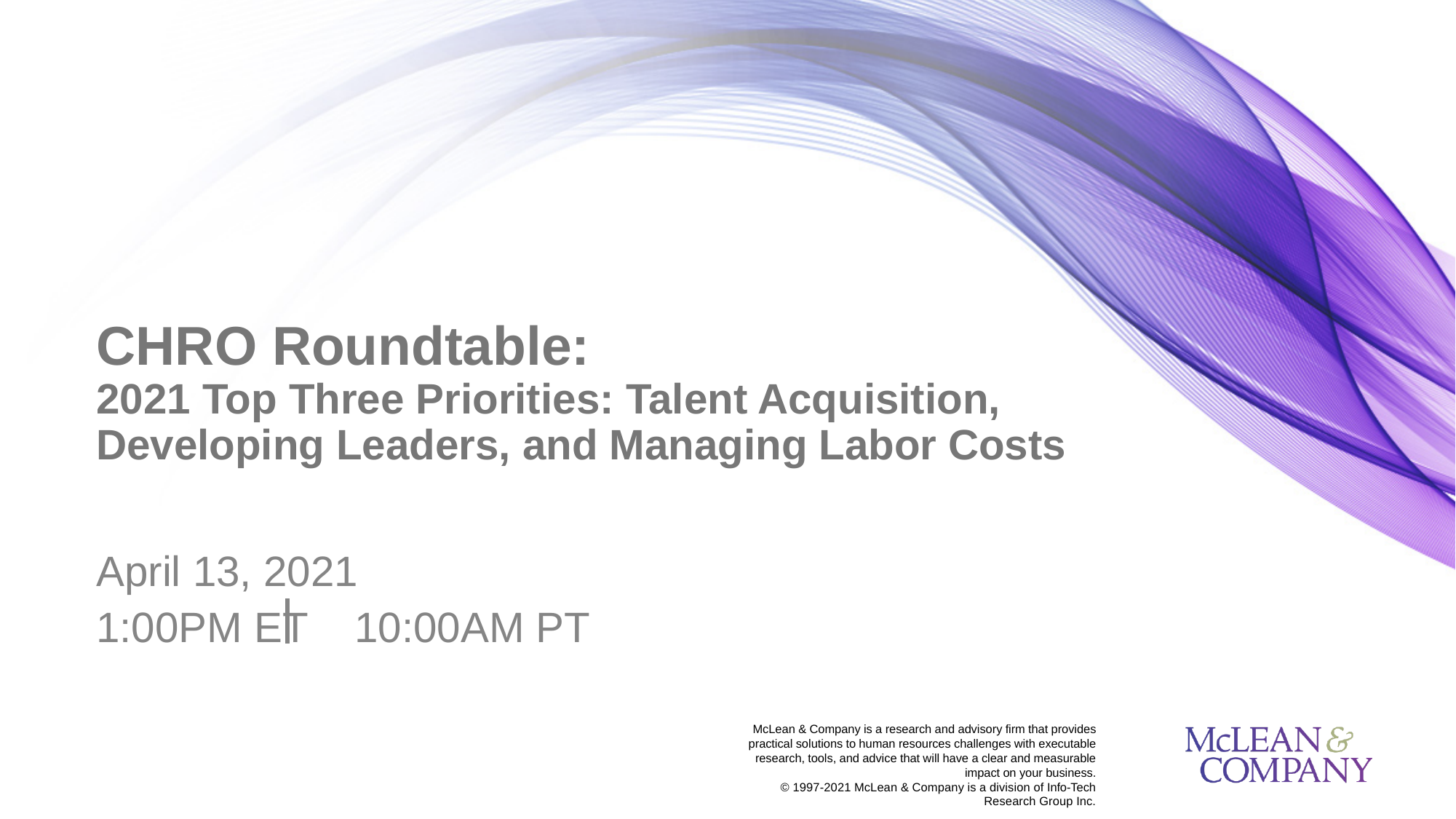

CHRO Roundtable:
2021 Top Three Priorities: Talent Acquisition, Developing Leaders, and Managing Labor Costs
April 13, 2021
1:00PM ET    10:00AM PT